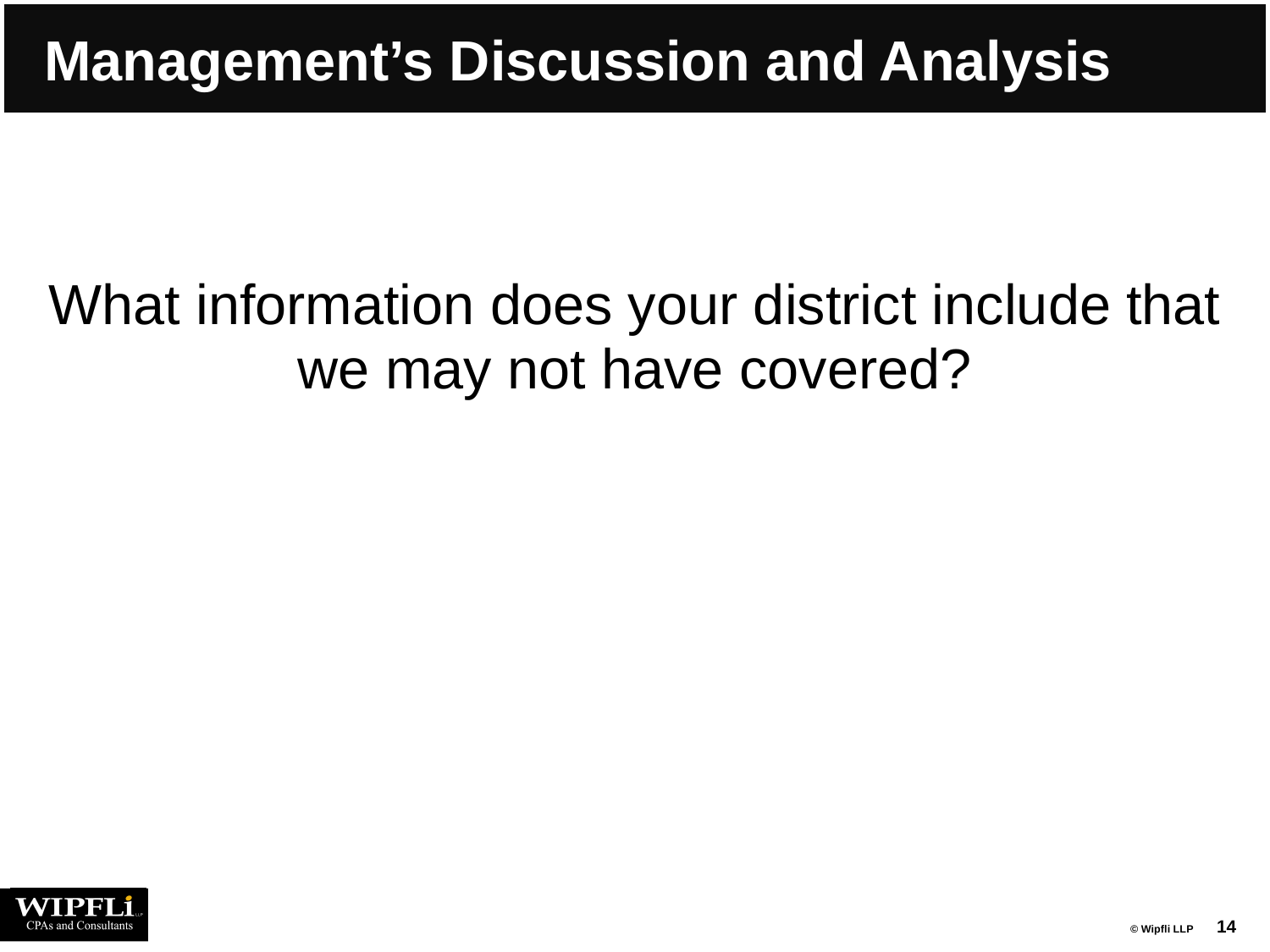

# Management’s Discussion and Analysis

What information does your district include that we may not have covered?

14